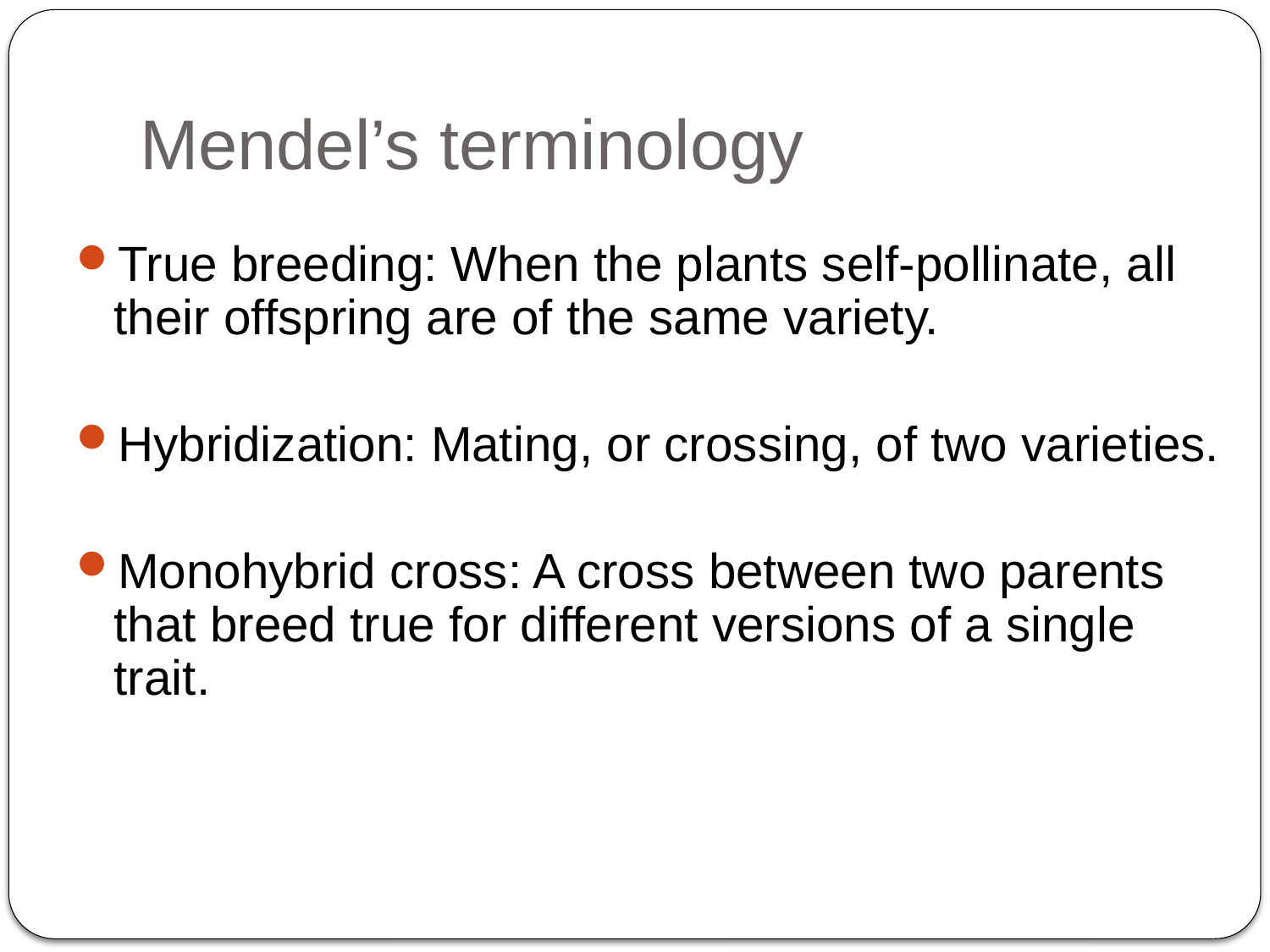

# Mendel’s terminology
True breeding: When the plants self-pollinate, all their offspring are of the same variety.

Hybridization: Mating, or crossing, of two varieties.

Monohybrid cross: A cross between two parents that breed true for different versions of a single trait.